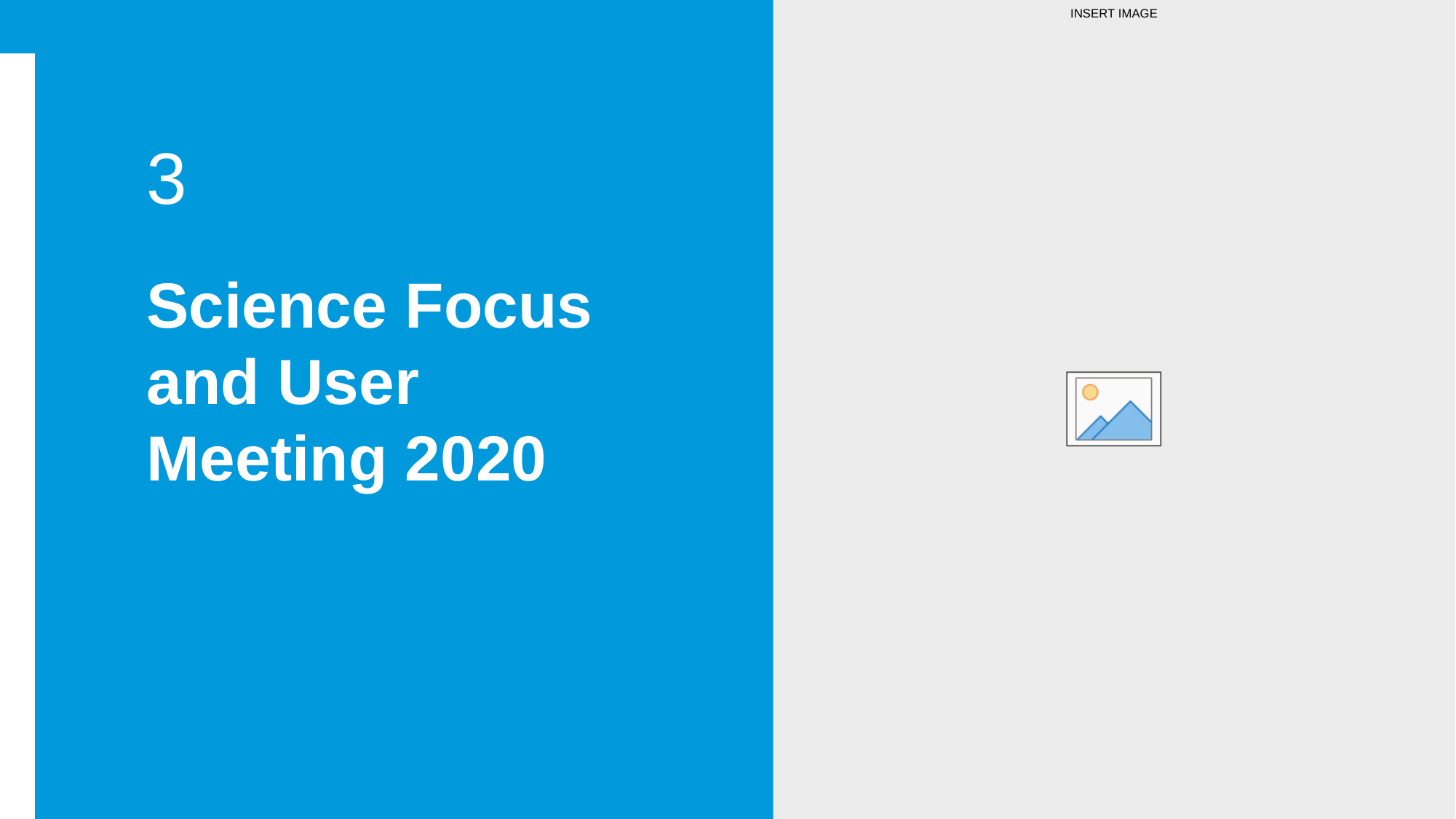

3
Science Focus and User Meeting 2020